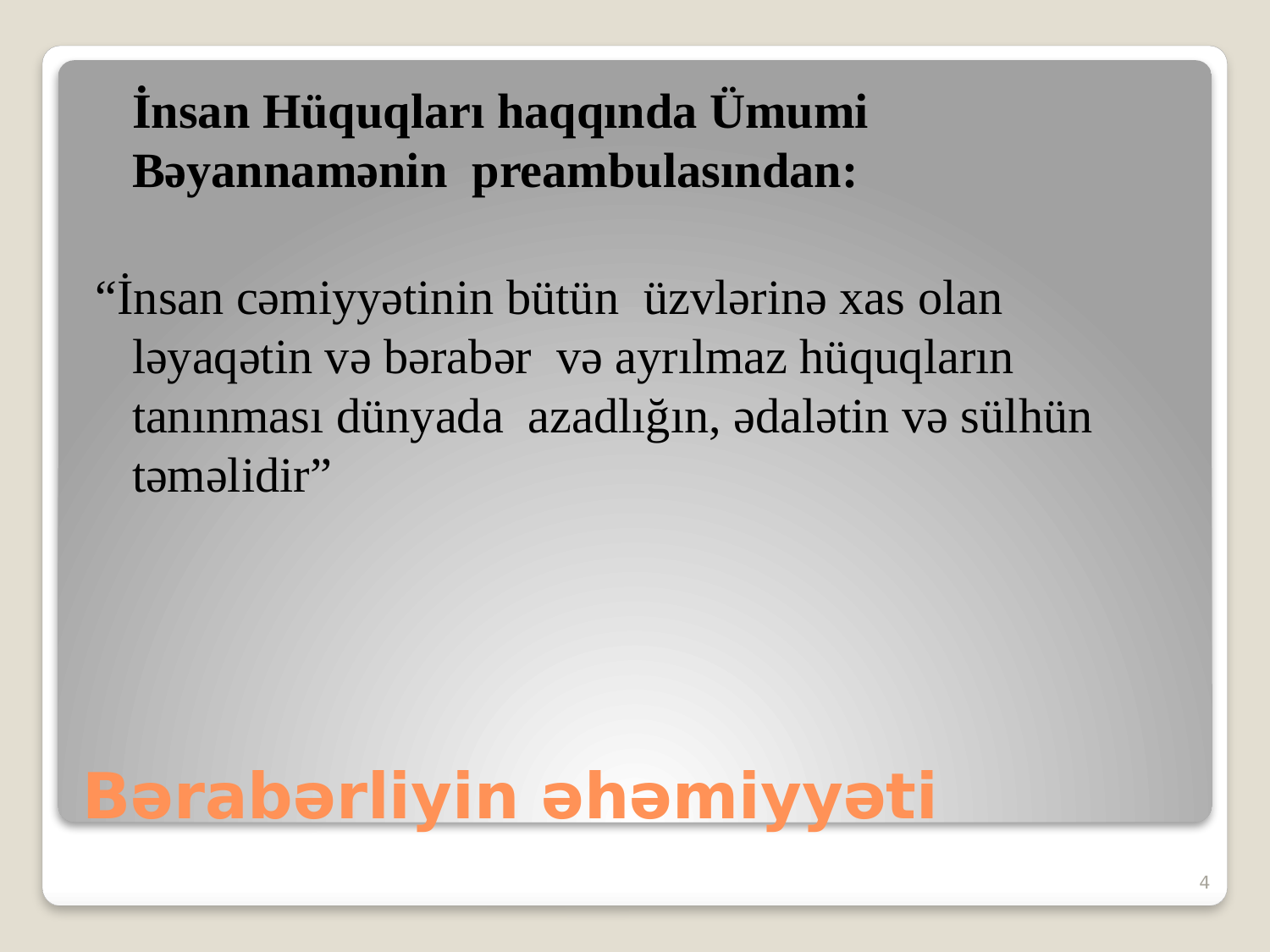

İnsan Hüquqları haqqında Ümumi Bəyannamənin  preambulasından:

“İnsan cəmiyyətinin bütün  üzvlərinə xas olan ləyaqətin və bərabər  və ayrılmaz hüquqların  tanınması dünyada  azadlığın, ədalətin və sülhün  təməlidir”
# Bərabərliyin əhəmiyyəti
4